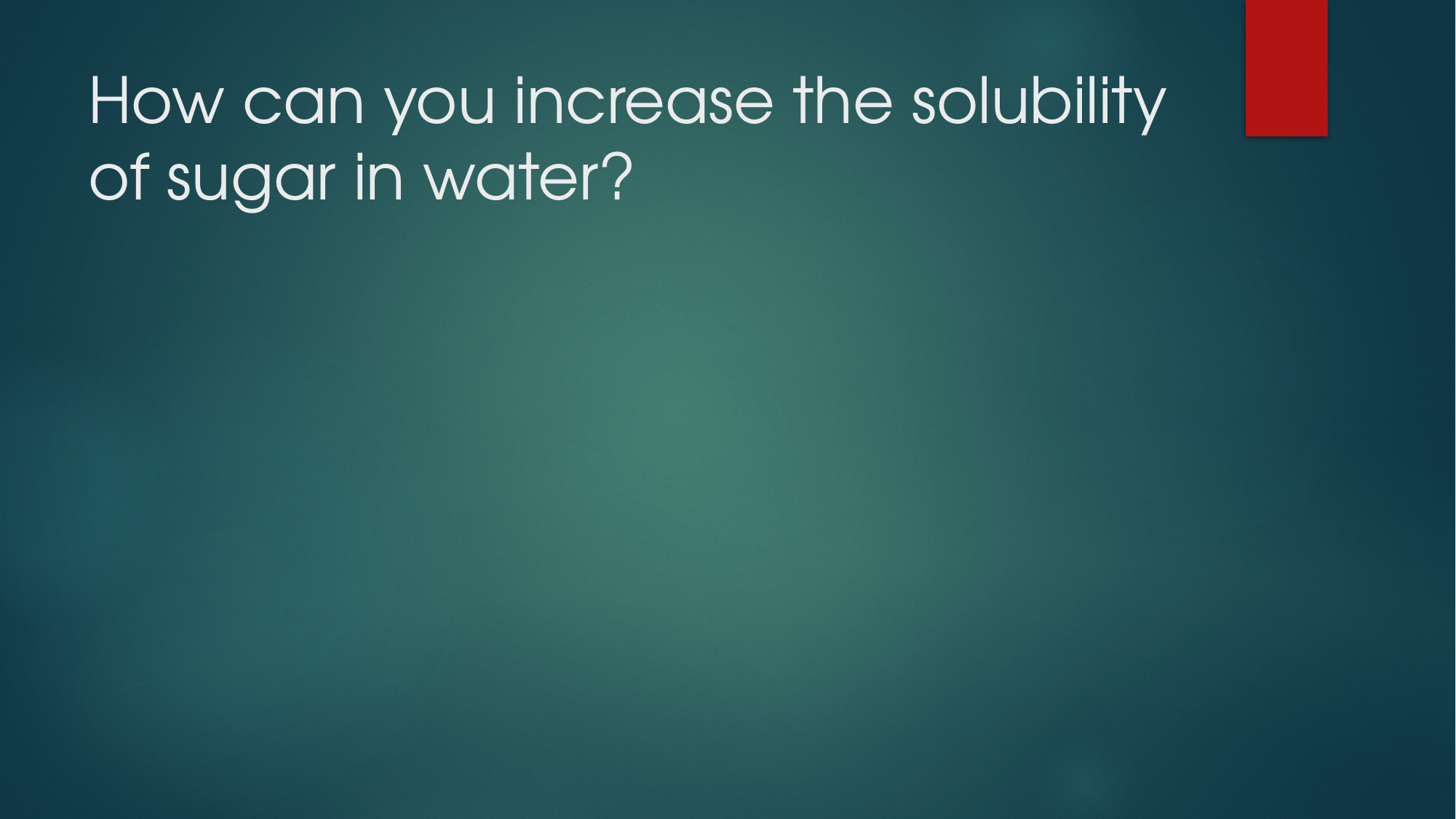

# How can you increase the solubility of sugar in water?